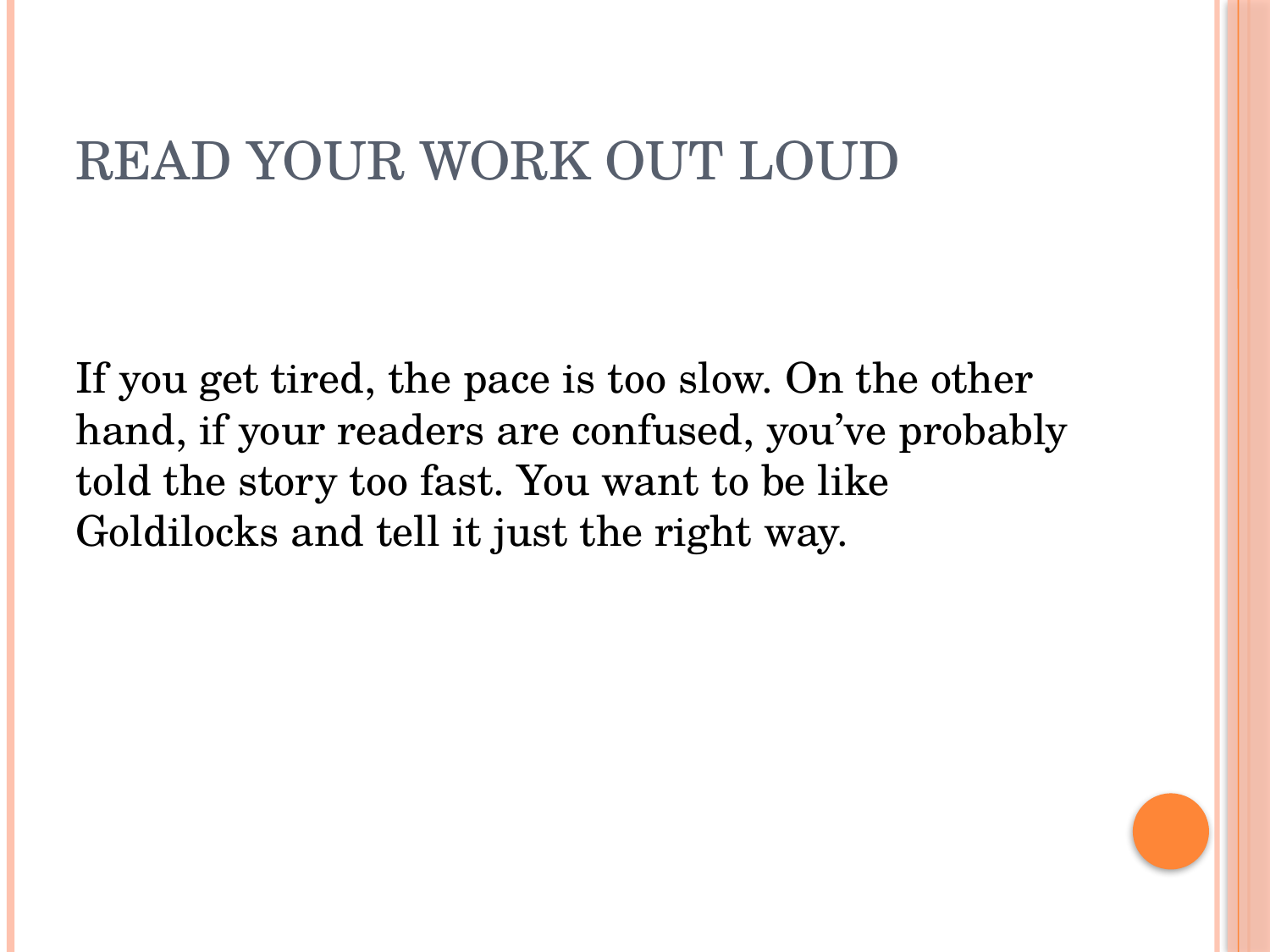

# Read your work out loud

If you get tired, the pace is too slow. On the other hand, if your readers are confused, you’ve probably told the story too fast. You want to be like Goldilocks and tell it just the right way.